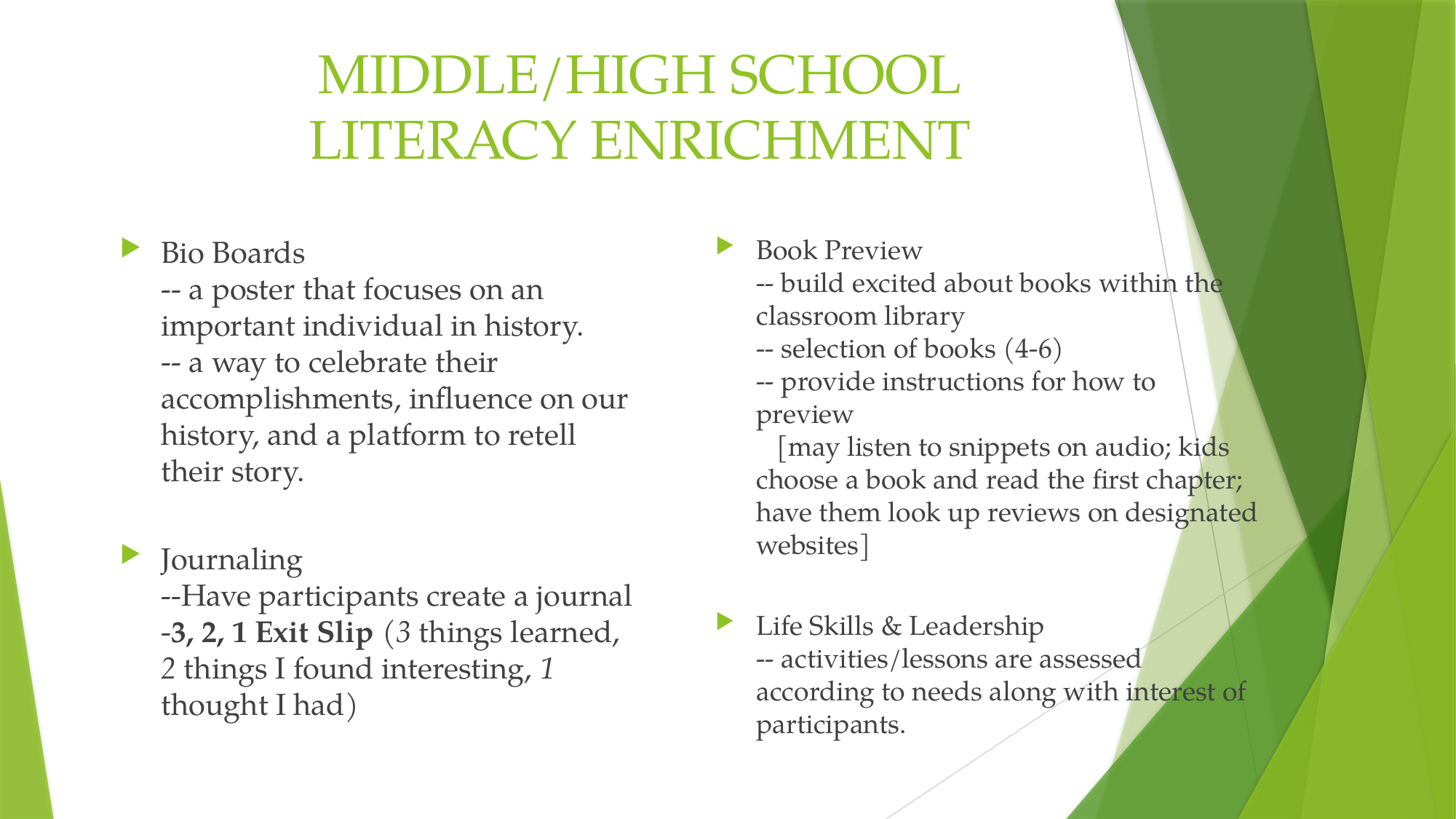

# MIDDLE/HIGH SCHOOL LITERACY ENRICHMENT
Book Preview
-- build excited about books within the classroom library
-- selection of books (4-6)
-- provide instructions for how to preview
   [may listen to snippets on audio; kids choose a book and read the first chapter; have them look up reviews on designated websites]
Life Skills & Leadership
-- activities/lessons are assessed according to needs along with interest of participants.
Bio Boards
-- a poster that focuses on an important individual in history.
-- a way to celebrate their accomplishments, influence on our history, and a platform to retell their story.
Journaling
--Have participants create a journal -3, 2, 1 Exit Slip (3 things learned, 2 things I found interesting, 1 thought I had)